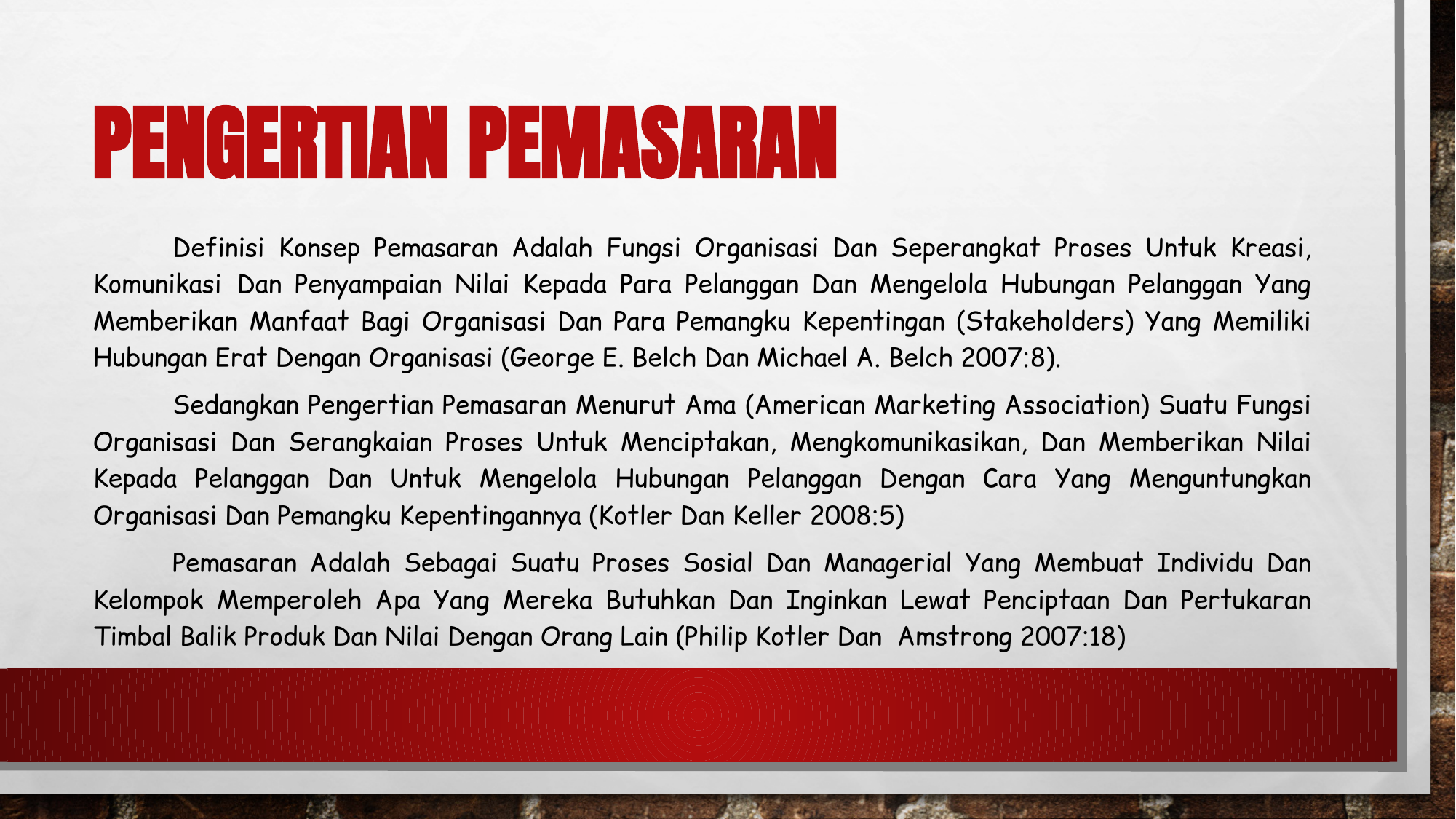

# Pengertian Pemasaran
	Definisi Konsep Pemasaran Adalah Fungsi Organisasi Dan Seperangkat Proses Untuk Kreasi, Komunikasi  Dan Penyampaian Nilai Kepada Para Pelanggan Dan Mengelola Hubungan Pelanggan Yang Memberikan Manfaat Bagi Organisasi Dan Para Pemangku Kepentingan (Stakeholders) Yang Memiliki Hubungan Erat Dengan Organisasi (George E. Belch Dan Michael A. Belch 2007:8).
	Sedangkan Pengertian Pemasaran Menurut Ama (American Marketing Association) Suatu Fungsi Organisasi Dan Serangkaian Proses Untuk Menciptakan, Mengkomunikasikan, Dan Memberikan Nilai Kepada Pelanggan Dan Untuk Mengelola Hubungan Pelanggan Dengan Cara Yang Menguntungkan Organisasi Dan Pemangku Kepentingannya (Kotler Dan Keller 2008:5)
	Pemasaran Adalah Sebagai Suatu Proses Sosial Dan Managerial Yang Membuat Individu Dan Kelompok Memperoleh Apa Yang Mereka Butuhkan Dan Inginkan Lewat Penciptaan Dan Pertukaran Timbal Balik Produk Dan Nilai Dengan Orang Lain (Philip Kotler Dan  Amstrong 2007:18)